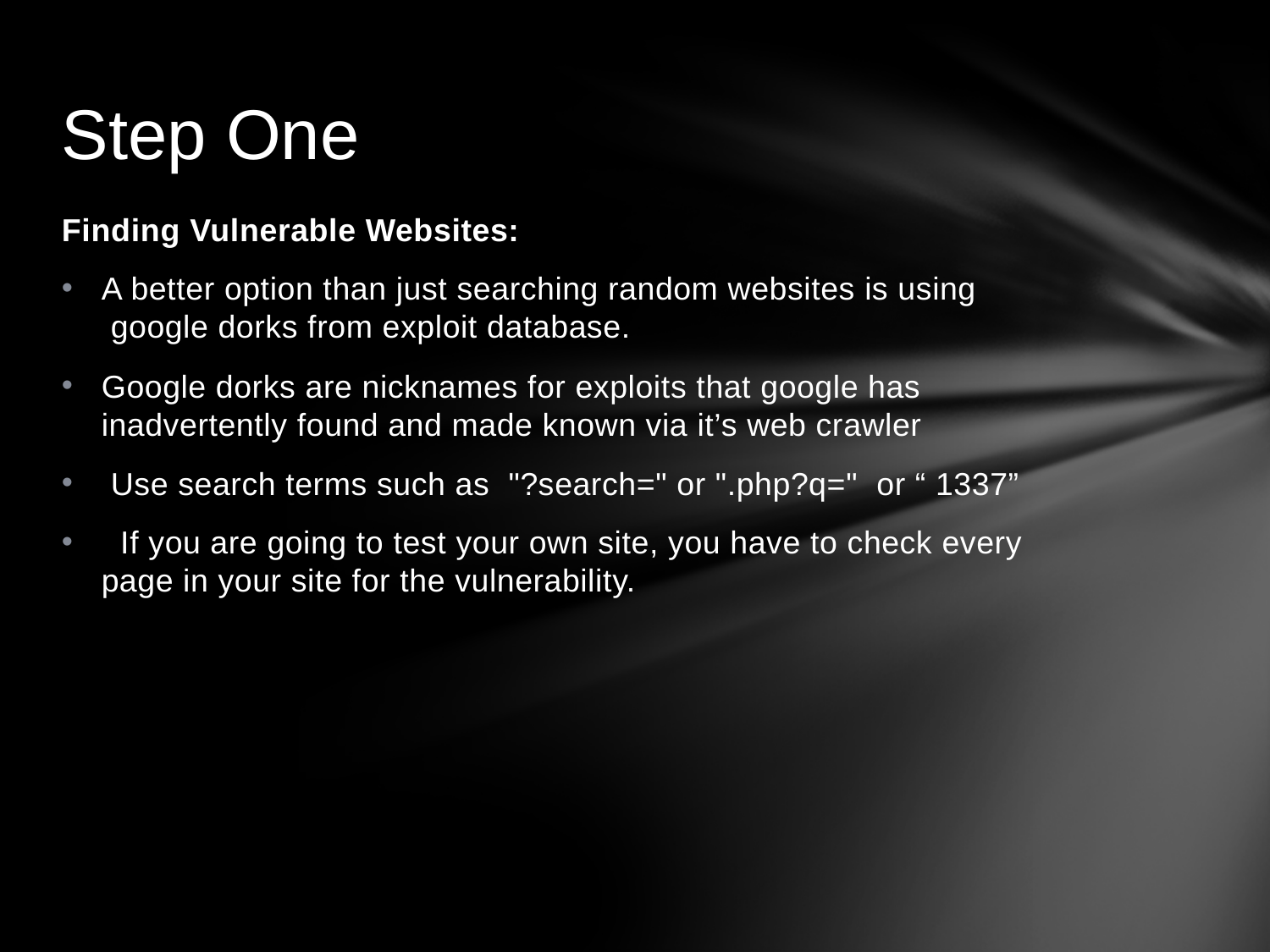

# Step One
Finding Vulnerable Websites:
A better option than just searching random websites is using
 google dorks from exploit database.
Google dorks are nicknames for exploits that google has inadvertently found and made known via it’s web crawler
 Use search terms such as  "?search=" or ".php?q="  or “ 1337”
  If you are going to test your own site, you have to check every page in your site for the vulnerability.